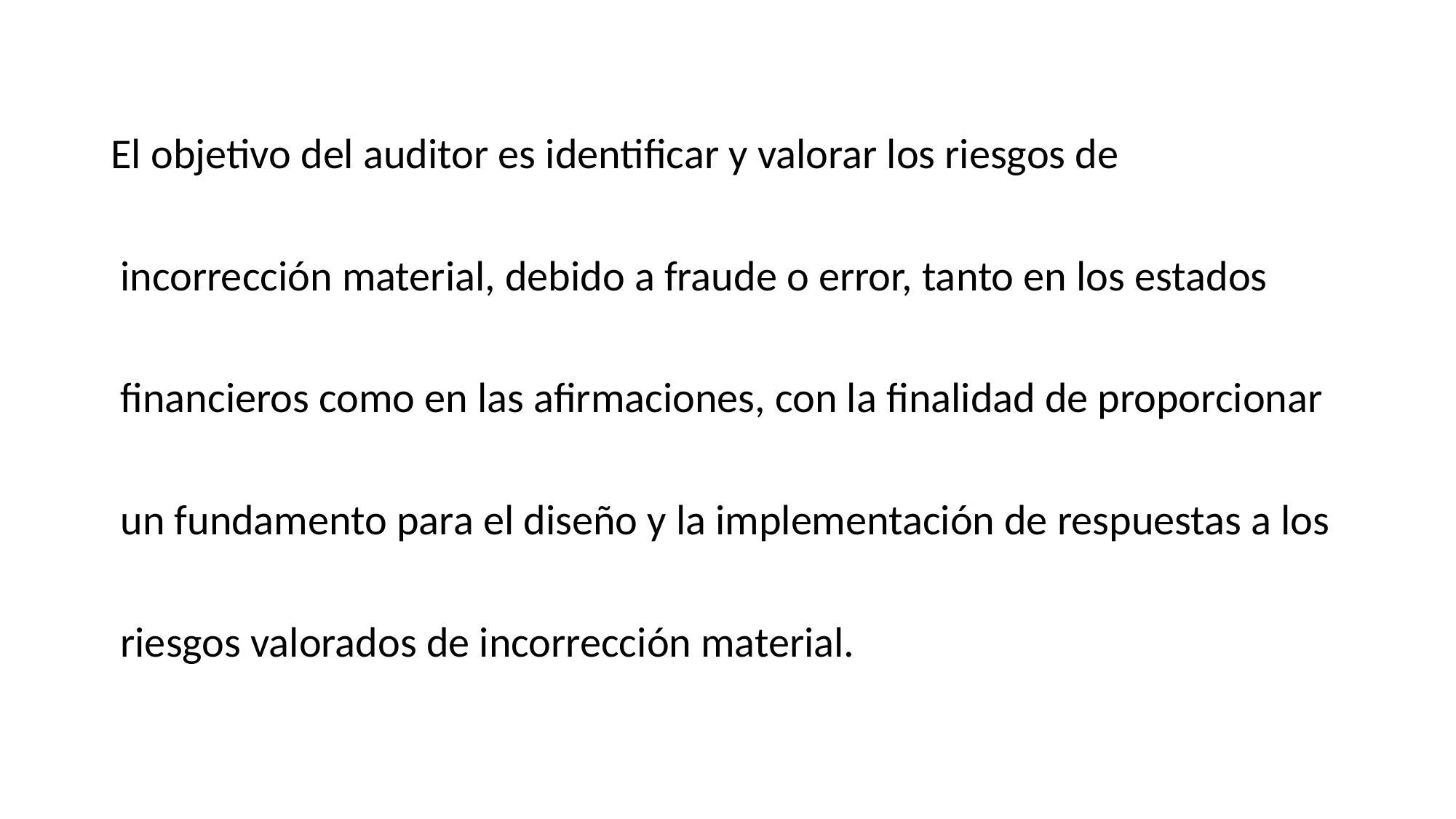

El objetivo del auditor es identificar y valorar los riesgos de

 incorrección material, debido a fraude o error, tanto en los estados

 financieros como en las afirmaciones, con la finalidad de proporcionar

 un fundamento para el diseño y la implementación de respuestas a los

 riesgos valorados de incorrección material.